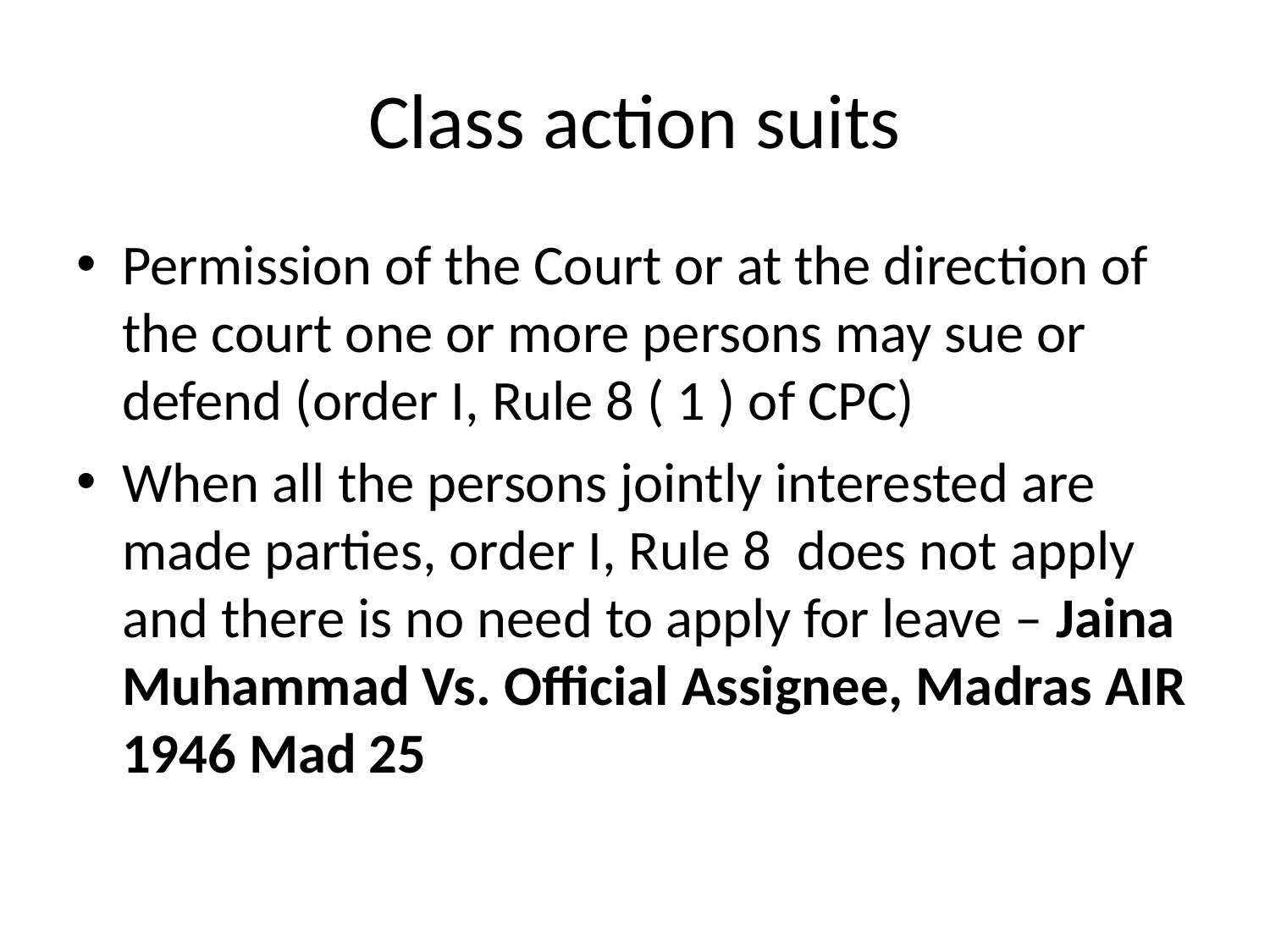

# Class action suits
Permission of the Court or at the direction of the court one or more persons may sue or defend (order I, Rule 8 ( 1 ) of CPC)
When all the persons jointly interested are made parties, order I, Rule 8  does not apply and there is no need to apply for leave – Jaina Muhammad Vs. Official Assignee, Madras AIR 1946 Mad 25